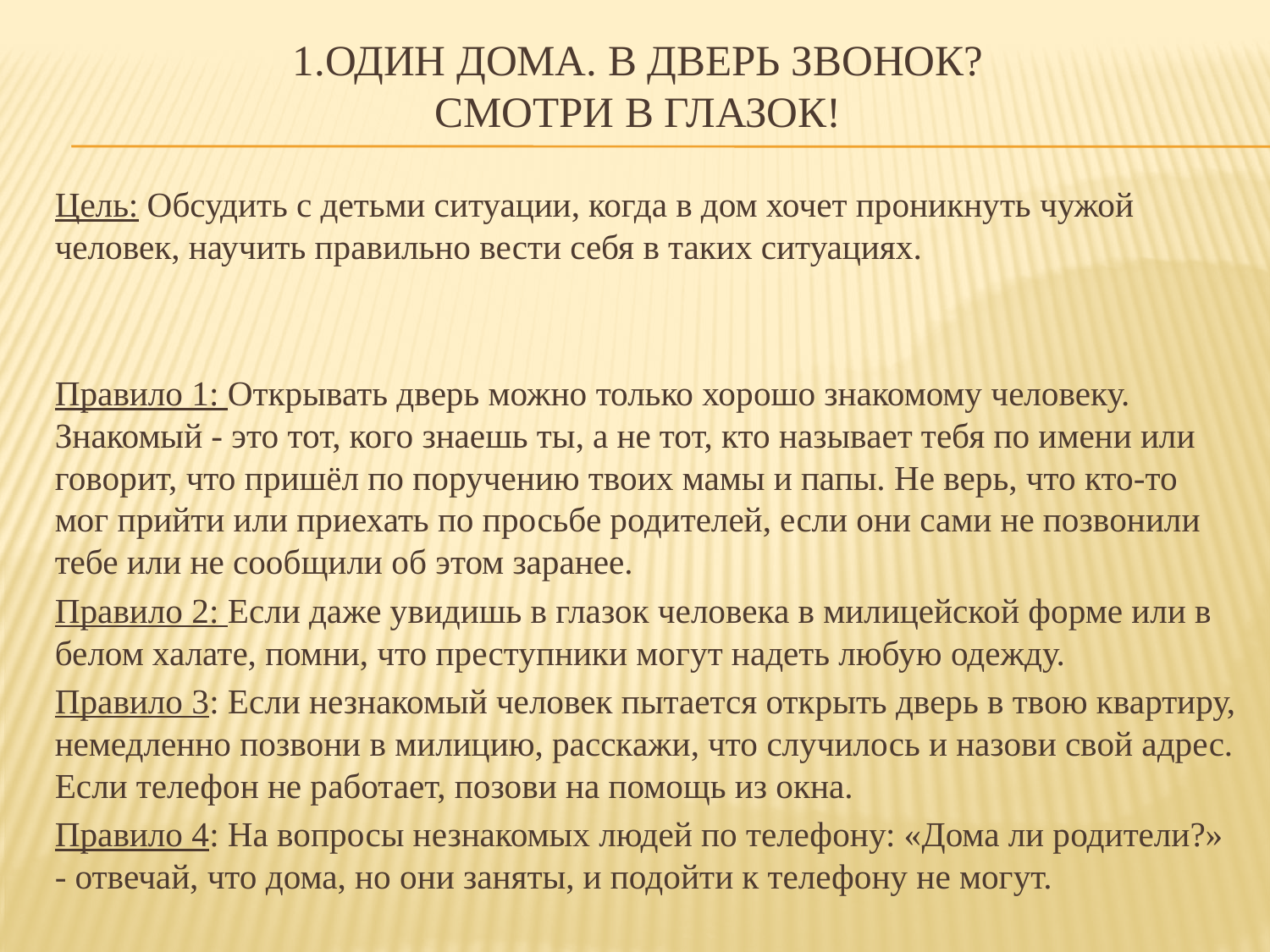

# 1.Один дома. в дверь звонок? Смотри в глазок!
Цель: Обсудить с детьми ситуации, когда в дом хочет проникнуть чужой человек, научить правильно вести себя в таких ситуациях.

Правило 1: Открывать дверь можно только хорошо знакомому человеку. Знакомый - это тот, кого знаешь ты, а не тот, кто называет тебя по имени или говорит, что пришёл по поручению твоих мамы и папы. Не верь, что кто-то мог прийти или приехать по просьбе родителей, если они сами не позвонили тебе или не сообщили об этом заранее.
Правило 2: Если даже увидишь в глазок человека в милицейской форме или в белом халате, помни, что преступники могут надеть любую одежду.
Правило 3: Если незнакомый человек пытается открыть дверь в твою квартиру, немедленно позвони в милицию, расскажи, что случилось и назови свой адрес. Если телефон не работает, позови на помощь из окна.
Правило 4: На вопросы незнакомых людей по телефону: «Дома ли родители?» - отвечай, что дома, но они заняты, и подойти к телефону не могут.